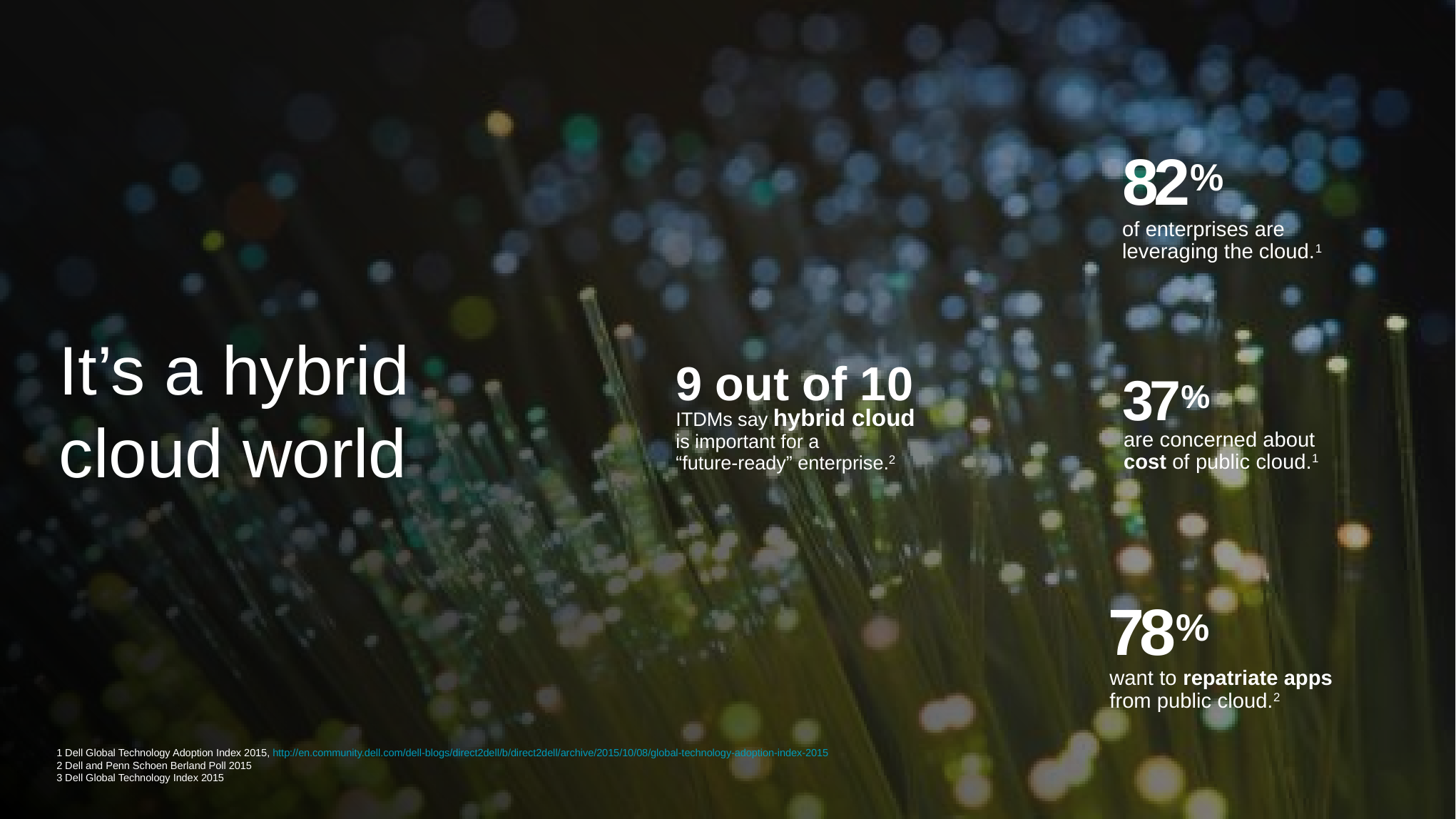

82%
of enterprises are leveraging the cloud.1
It’s a hybrid cloud world
9 out of 10
37%

are concerned about cost of public cloud.1
ITDMs say hybrid cloud
is important for a
“future-ready” enterprise.2
78%
want to repatriate apps from public cloud.2
1 Dell Global Technology Adoption Index 2015, http://en.community.dell.com/dell-blogs/direct2dell/b/direct2dell/archive/2015/10/08/global-technology-adoption-index-2015
2 Dell and Penn Schoen Berland Poll 2015
3 Dell Global Technology Index 2015